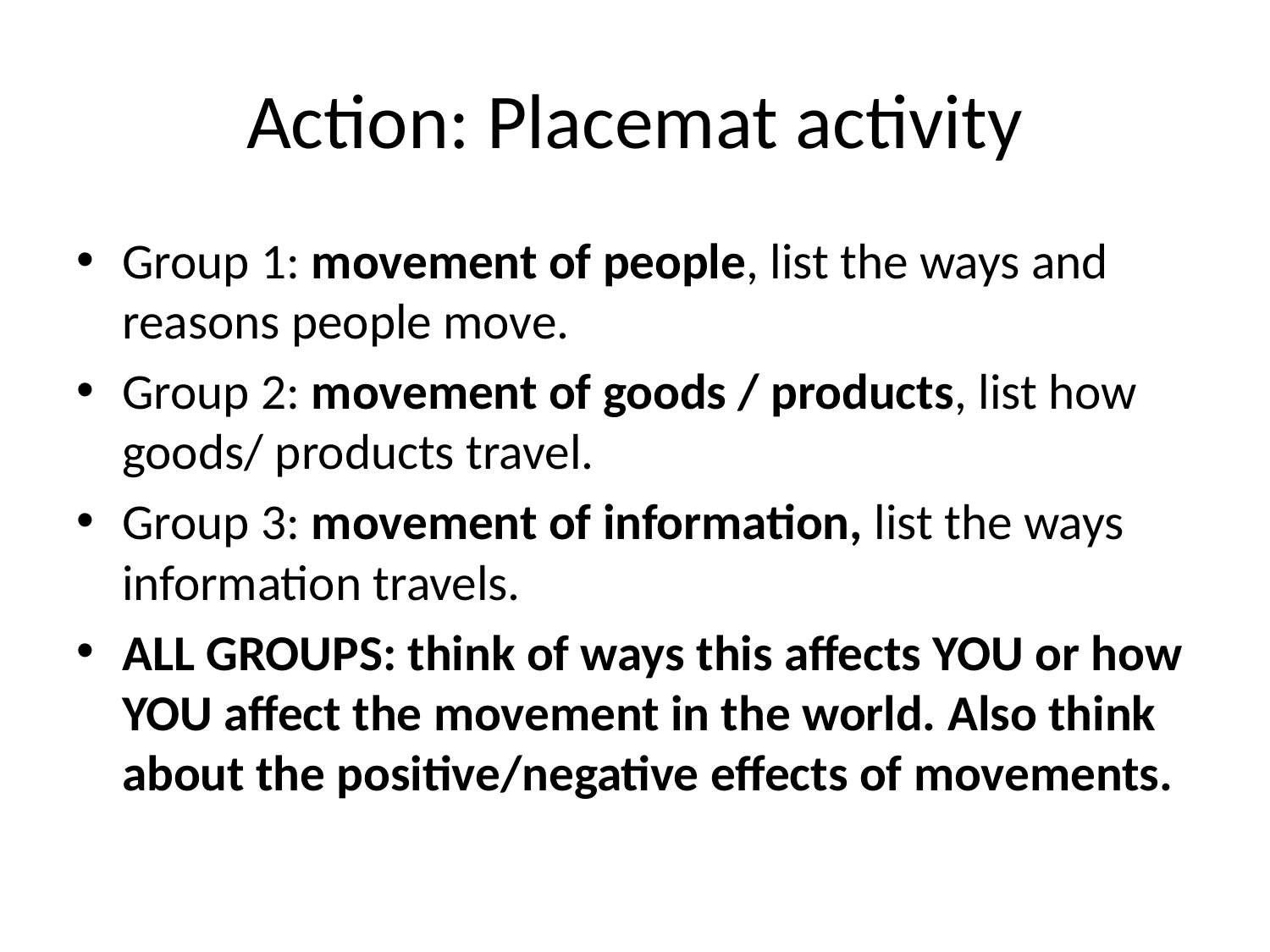

# Action: Placemat activity
Group 1: movement of people, list the ways and reasons people move.
Group 2: movement of goods / products, list how goods/ products travel.
Group 3: movement of information, list the ways information travels.
ALL GROUPS: think of ways this affects YOU or how YOU affect the movement in the world. Also think about the positive/negative effects of movements.